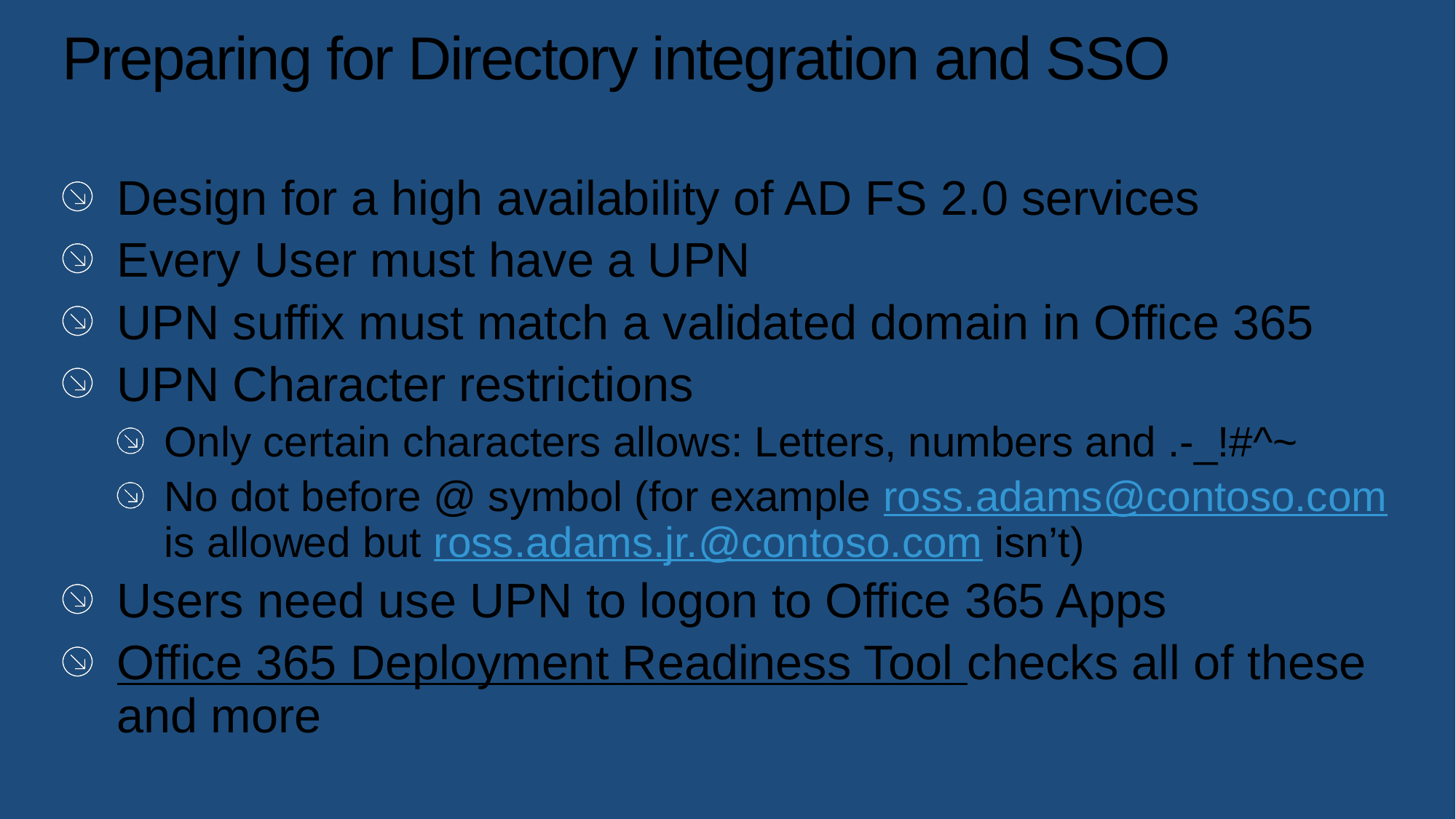

# Preparing for Directory integration and SSO
Design for a high availability of AD FS 2.0 services
Every User must have a UPN
UPN suffix must match a validated domain in Office 365
UPN Character restrictions
Only certain characters allows: Letters, numbers and .-_!#^~
No dot before @ symbol (for example ross.adams@contoso.com is allowed but ross.adams.jr.@contoso.com isn’t)
Users need use UPN to logon to Office 365 Apps
Office 365 Deployment Readiness Tool checks all of these and more